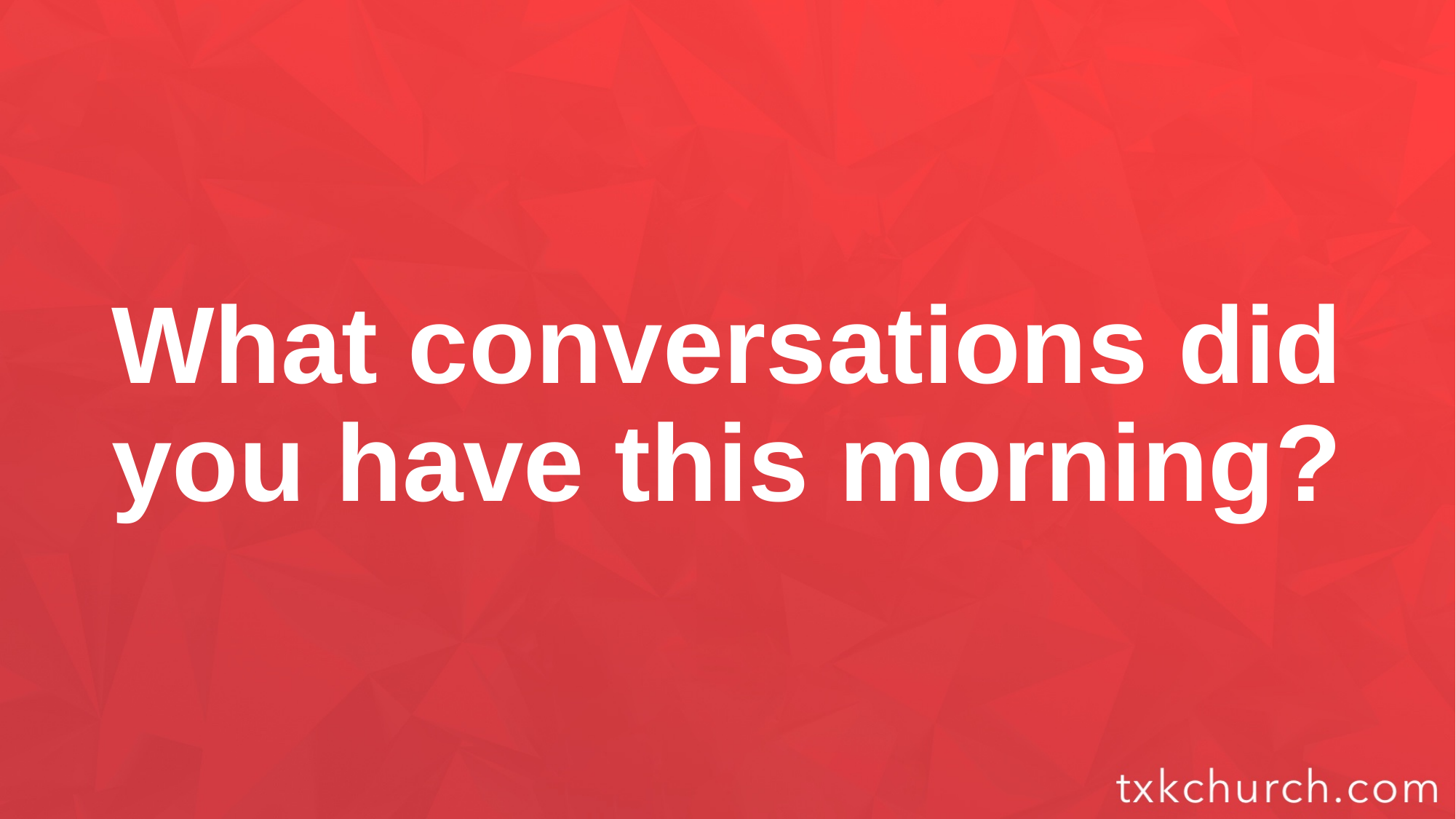

What conversations did you have this morning?